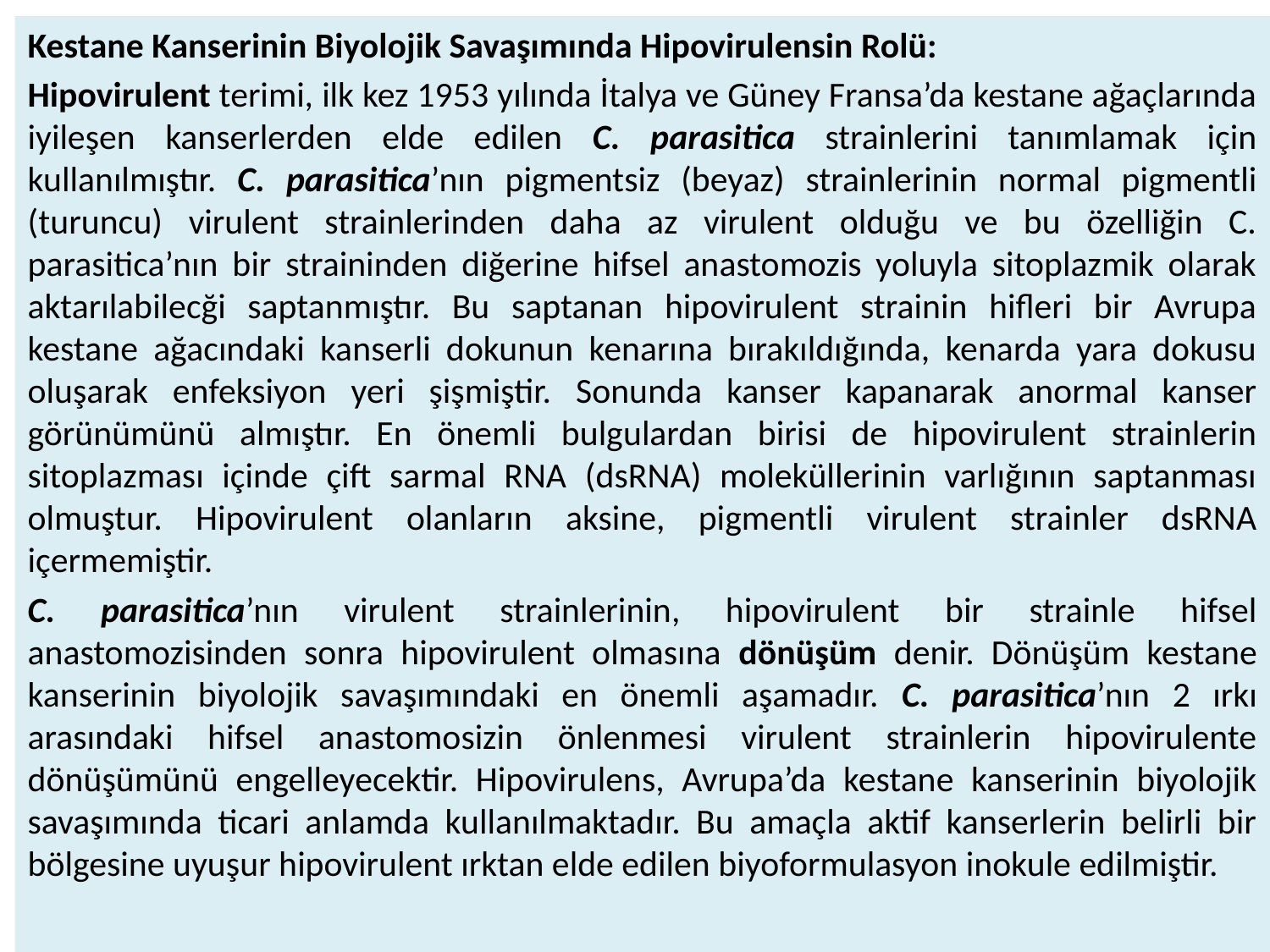

Kestane Kanserinin Biyolojik Savaşımında Hipovirulensin Rolü:
Hipovirulent terimi, ilk kez 1953 yılında İtalya ve Güney Fransa’da kestane ağaçlarında iyileşen kanserlerden elde edilen C. parasitica strainlerini tanımlamak için kullanılmıştır. C. parasitica’nın pigmentsiz (beyaz) strainlerinin normal pigmentli (turuncu) virulent strainlerinden daha az virulent olduğu ve bu özelliğin C. parasitica’nın bir straininden diğerine hifsel anastomozis yoluyla sitoplazmik olarak aktarılabilecği saptanmıştır. Bu saptanan hipovirulent strainin hifleri bir Avrupa kestane ağacındaki kanserli dokunun kenarına bırakıldığında, kenarda yara dokusu oluşarak enfeksiyon yeri şişmiştir. Sonunda kanser kapanarak anormal kanser görünümünü almıştır. En önemli bulgulardan birisi de hipovirulent strainlerin sitoplazması içinde çift sarmal RNA (dsRNA) moleküllerinin varlığının saptanması olmuştur. Hipovirulent olanların aksine, pigmentli virulent strainler dsRNA içermemiştir.
C. parasitica’nın virulent strainlerinin, hipovirulent bir strainle hifsel anastomozisinden sonra hipovirulent olmasına dönüşüm denir. Dönüşüm kestane kanserinin biyolojik savaşımındaki en önemli aşamadır. C. parasitica’nın 2 ırkı arasındaki hifsel anastomosizin önlenmesi virulent strainlerin hipovirulente dönüşümünü engelleyecektir. Hipovirulens, Avrupa’da kestane kanserinin biyolojik savaşımında ticari anlamda kullanılmaktadır. Bu amaçla aktif kanserlerin belirli bir bölgesine uyuşur hipovirulent ırktan elde edilen biyoformulasyon inokule edilmiştir.